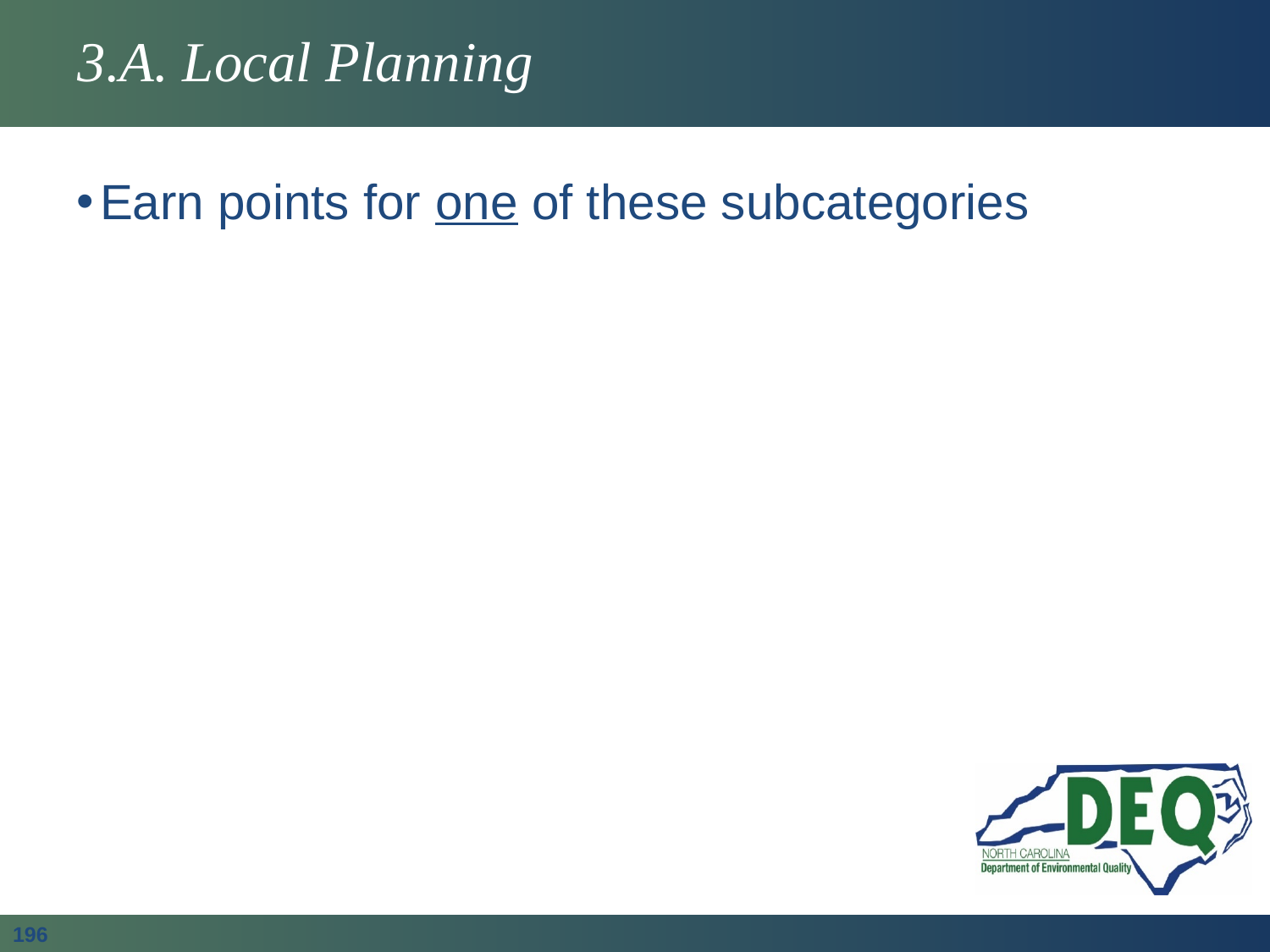

# 3.A. Local Planning
Earn points for one of these subcategories
196